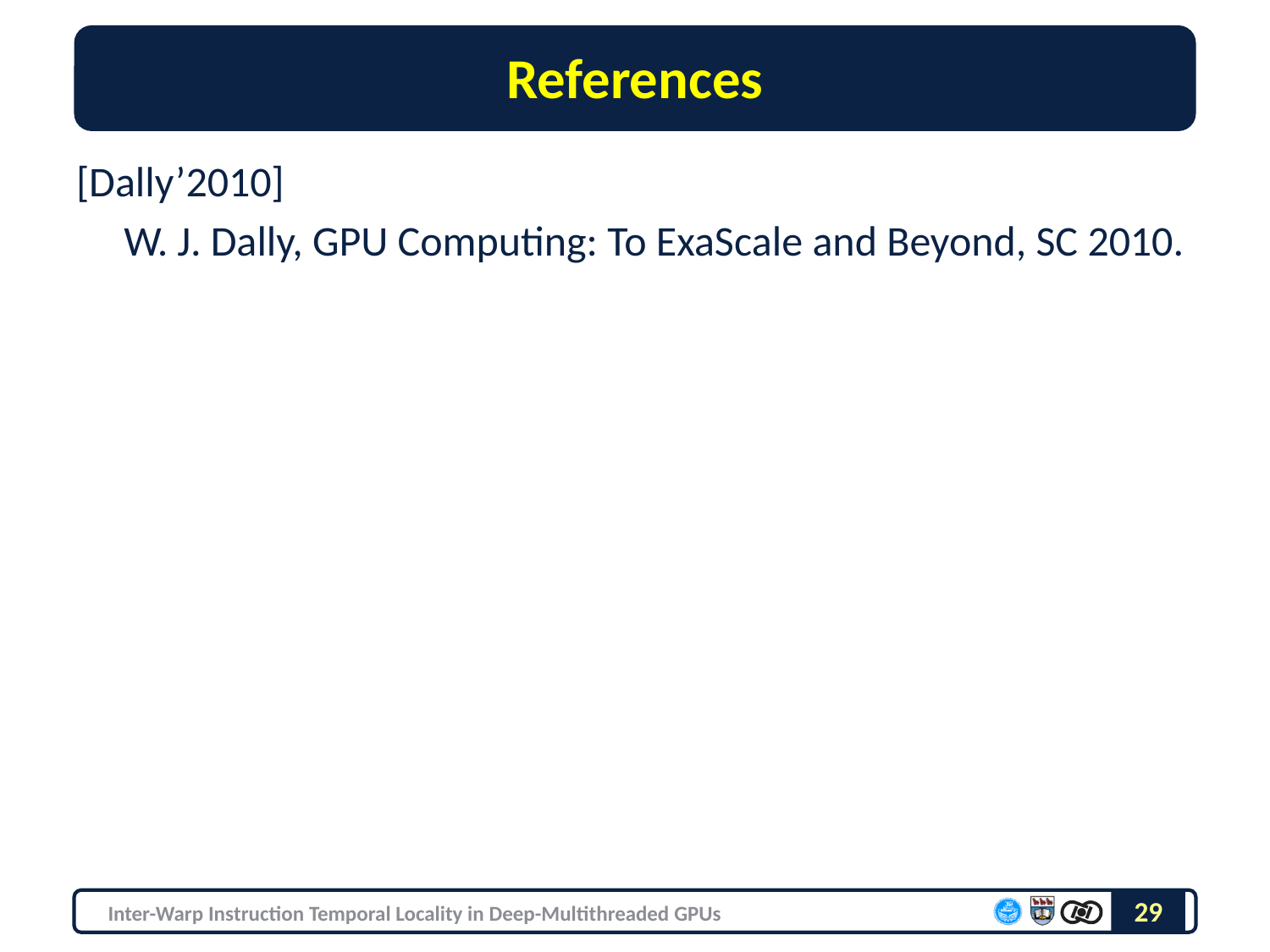

# References
[Dally’2010]
	W. J. Dally, GPU Computing: To ExaScale and Beyond, SC 2010.
29
Inter-Warp Instruction Temporal Locality in Deep-Multithreaded GPUs